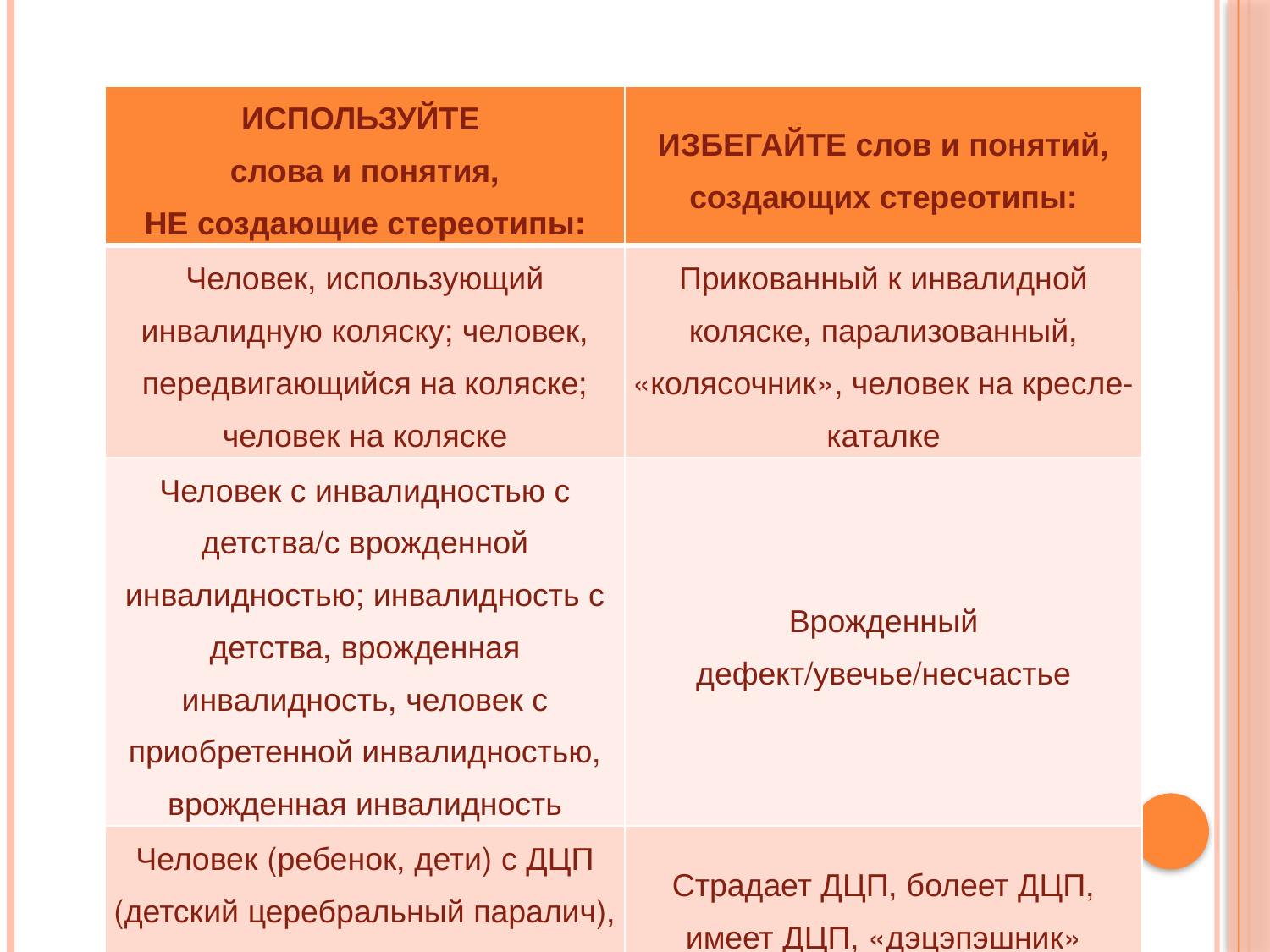

#
| ИСПОЛЬЗУЙТЕ слова и понятия, НЕ создающие стереотипы: | ИЗБЕГАЙТЕ слов и понятий, создающих стереотипы: |
| --- | --- |
| Человек, использующий инвалидную коляску; человек, передвигающийся на коляске; человек на коляске | Прикованный к инвалидной коляске, парализованный, «колясочник», человек на кресле-каталке |
| Человек с инвалидностью с детства/с врожденной инвалидностью; инвалидность с детства, врожденная инвалидность, человек с приобретенной инвалидностью, врожденная инвалидность | Врожденный дефект/увечье/несчастье |
| Человек (ребенок, дети) с ДЦП (детский церебральный паралич), у него ДЦП | Страдает ДЦП, болеет ДЦП, имеет ДЦП, «дэцэпэшник» |